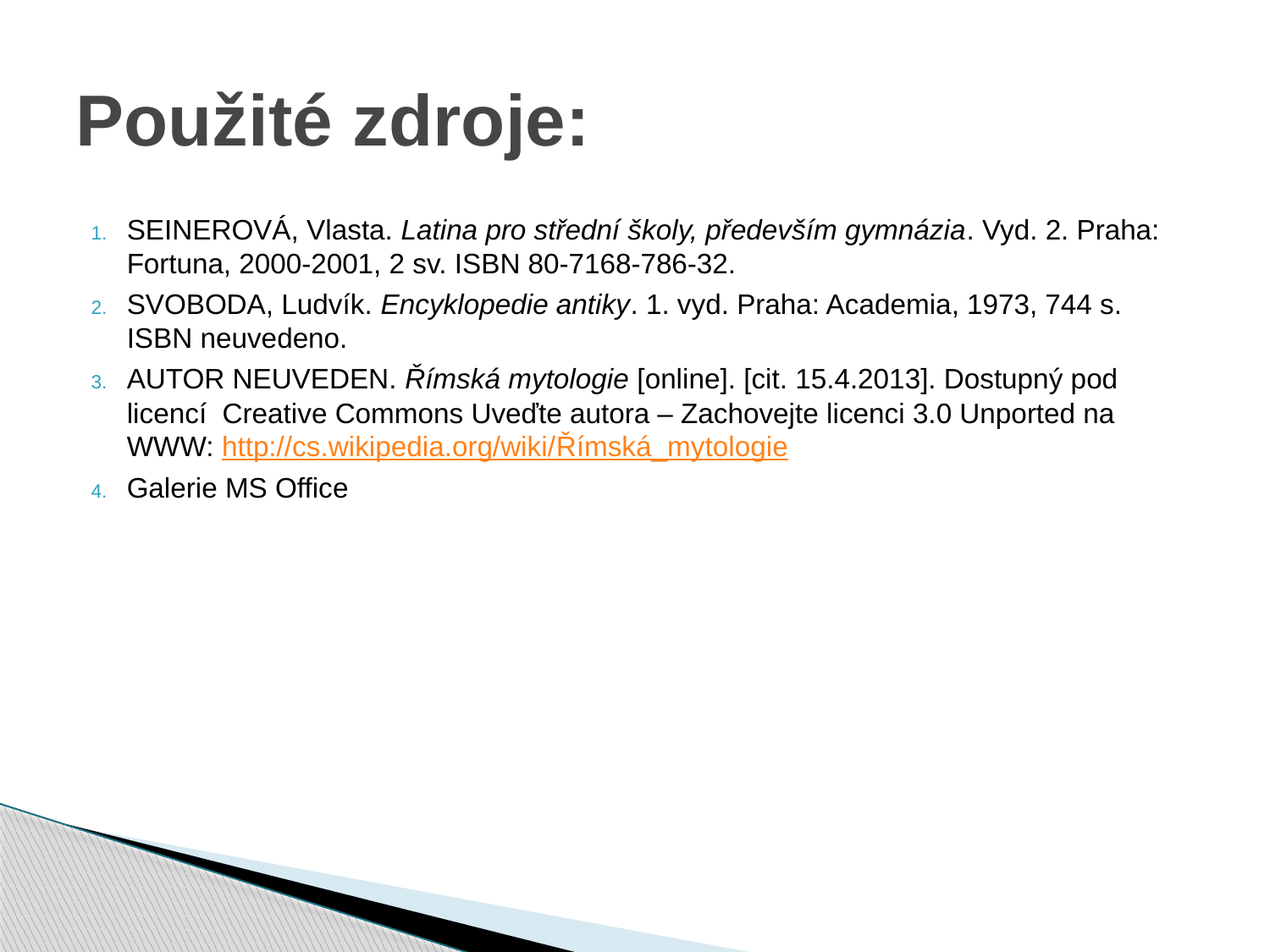

# Použité zdroje:
SEINEROVÁ, Vlasta. Latina pro střední školy, především gymnázia. Vyd. 2. Praha: Fortuna, 2000-2001, 2 sv. ISBN 80-7168-786-32.
SVOBODA, Ludvík. Encyklopedie antiky. 1. vyd. Praha: Academia, 1973, 744 s. ISBN neuvedeno.
AUTOR NEUVEDEN. Římská mytologie [online]. [cit. 15.4.2013]. Dostupný pod licencí  Creative Commons Uveďte autora – Zachovejte licenci 3.0 Unported na WWW: http://cs.wikipedia.org/wiki/Římská_mytologie
Galerie MS Office